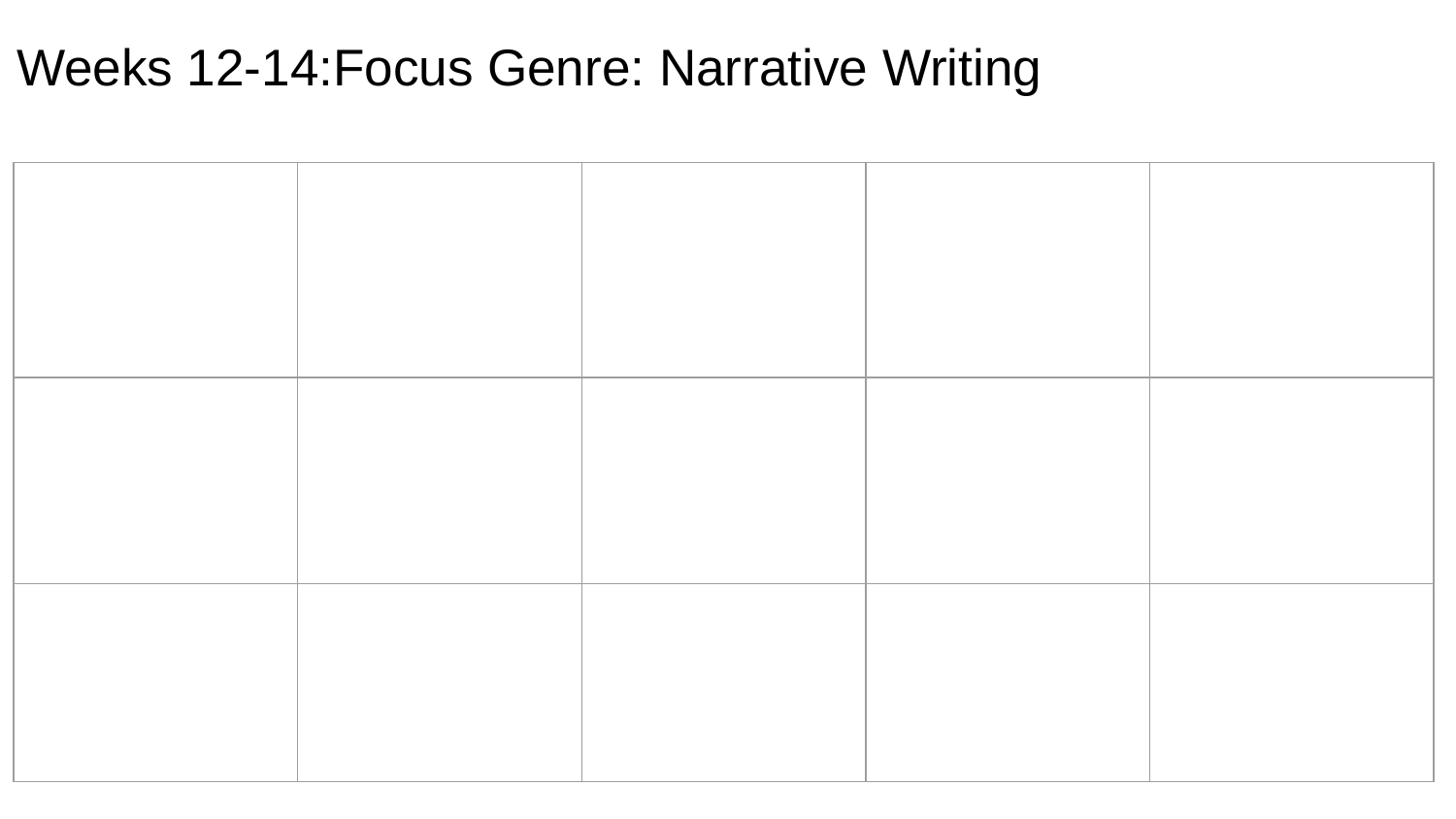

Lesson 3: Using the Five Senses to Understand and Appreciate Elaborative Detail
Art Connection Lesson 32: Sensory Details
# Weeks 12-14:Focus Genre: Narrative Writing
Art Connection Lesson 33: Using the Five Senses - Pop!
Lesson 4: Listen and Imagine - Week 12:
|  |  |  |  |  |
| --- | --- | --- | --- | --- |
|  |  |  |  |  |
|  |  |  |  |  |
Lesson 5: 5 Senses Bingo
Lesson 4: Listen and Imagine - Week 13
Lesson 6: Describing Using the Five Senses
Lesson 7: Modeling Elaborative Detail
Lesson 7: Modeling Elaborative Detail
Lesson 7: Modeling Elaborative Detail